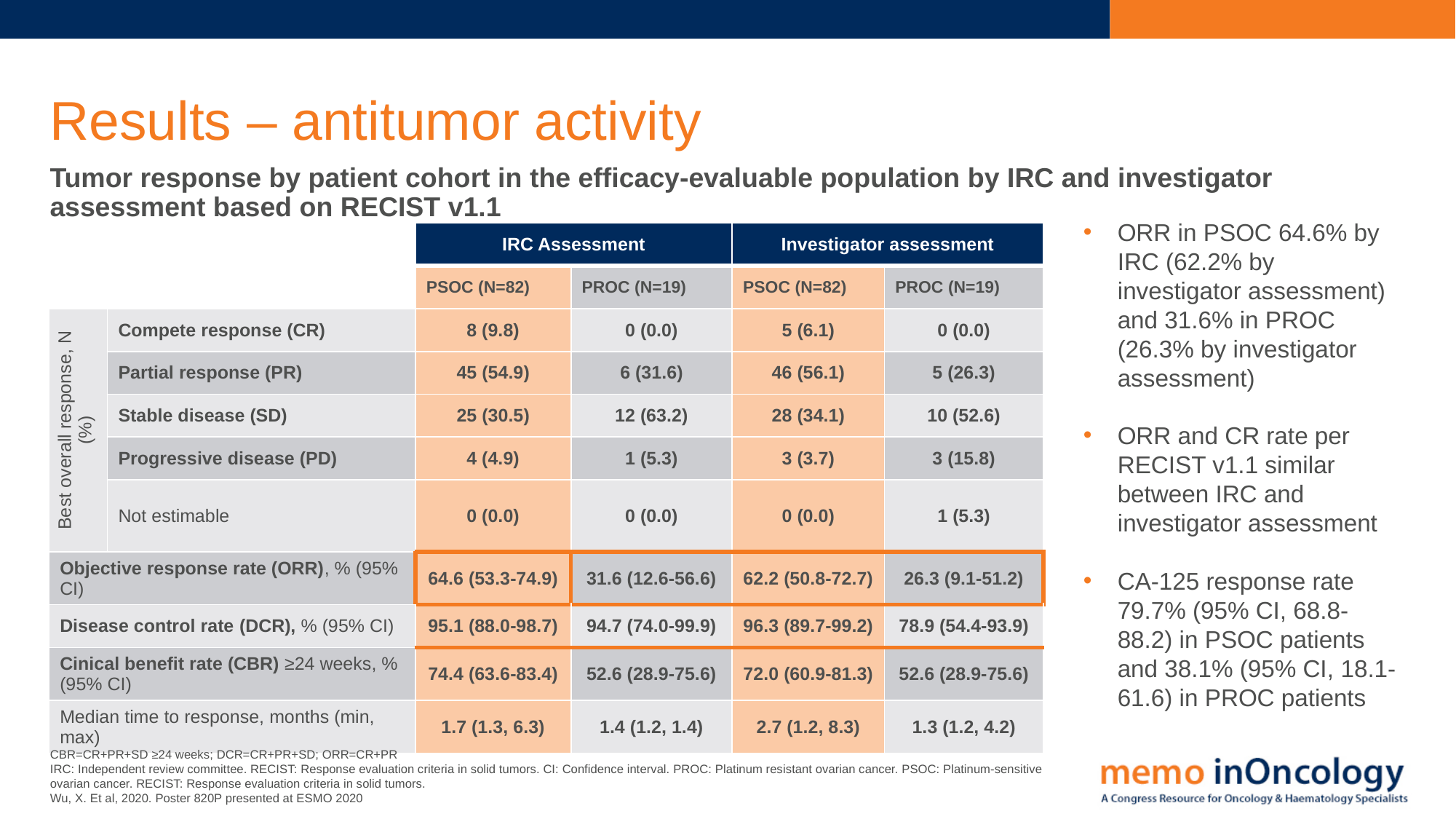

# Results – antitumor activity
Tumor response by patient cohort in the efficacy-evaluable population by IRC and investigator assessment based on RECIST v1.1
ORR in PSOC 64.6% by IRC (62.2% by investigator assessment) and 31.6% in PROC (26.3% by investigator assessment)

ORR and CR rate per RECIST v1.1 similar between IRC and investigator assessment

CA-125 response rate 79.7% (95% CI, 68.8-88.2) in PSOC patients and 38.1% (95% CI, 18.1-61.6) in PROC patients
|  |  | IRC Assessment |  | Investigator assessment |  |
| --- | --- | --- | --- | --- | --- |
|  |  | PSOC (N=82) | PROC (N=19) | PSOC (N=82) | PROC (N=19) |
| Best overall response, N (%) | Compete response (CR) | 8 (9.8) | 0 (0.0) | 5 (6.1) | 0 (0.0) |
|  | Partial response (PR) | 45 (54.9) | 6 (31.6) | 46 (56.1) | 5 (26.3) |
|  | Stable disease (SD) | 25 (30.5) | 12 (63.2) | 28 (34.1) | 10 (52.6) |
|  | Progressive disease (PD) | 4 (4.9) | 1 (5.3) | 3 (3.7) | 3 (15.8) |
|  | Not estimable | 0 (0.0) | 0 (0.0) | 0 (0.0) | 1 (5.3) |
| Objective response rate (ORR), % (95% CI) |  | 64.6 (53.3-74.9) | 31.6 (12.6-56.6) | 62.2 (50.8-72.7) | 26.3 (9.1-51.2) |
| Disease control rate (DCR), % (95% CI) |  | 95.1 (88.0-98.7) | 94.7 (74.0-99.9) | 96.3 (89.7-99.2) | 78.9 (54.4-93.9) |
| Cinical benefit rate (CBR) ≥24 weeks, % (95% CI) |  | 74.4 (63.6-83.4) | 52.6 (28.9-75.6) | 72.0 (60.9-81.3) | 52.6 (28.9-75.6) |
| Median time to response, months (min, max) |  | 1.7 (1.3, 6.3) | 1.4 (1.2, 1.4) | 2.7 (1.2, 8.3) | 1.3 (1.2, 4.2) |
CBR=CR+PR+SD ≥24 weeks; DCR=CR+PR+SD; ORR=CR+PR
IRC: Independent review committee. RECIST: Response evaluation criteria in solid tumors. CI: Confidence interval. PROC: Platinum resistant ovarian cancer. PSOC: Platinum-sensitive ovarian cancer. RECIST: Response evaluation criteria in solid tumors.
Wu, X. Et al, 2020. Poster 820P presented at ESMO 2020